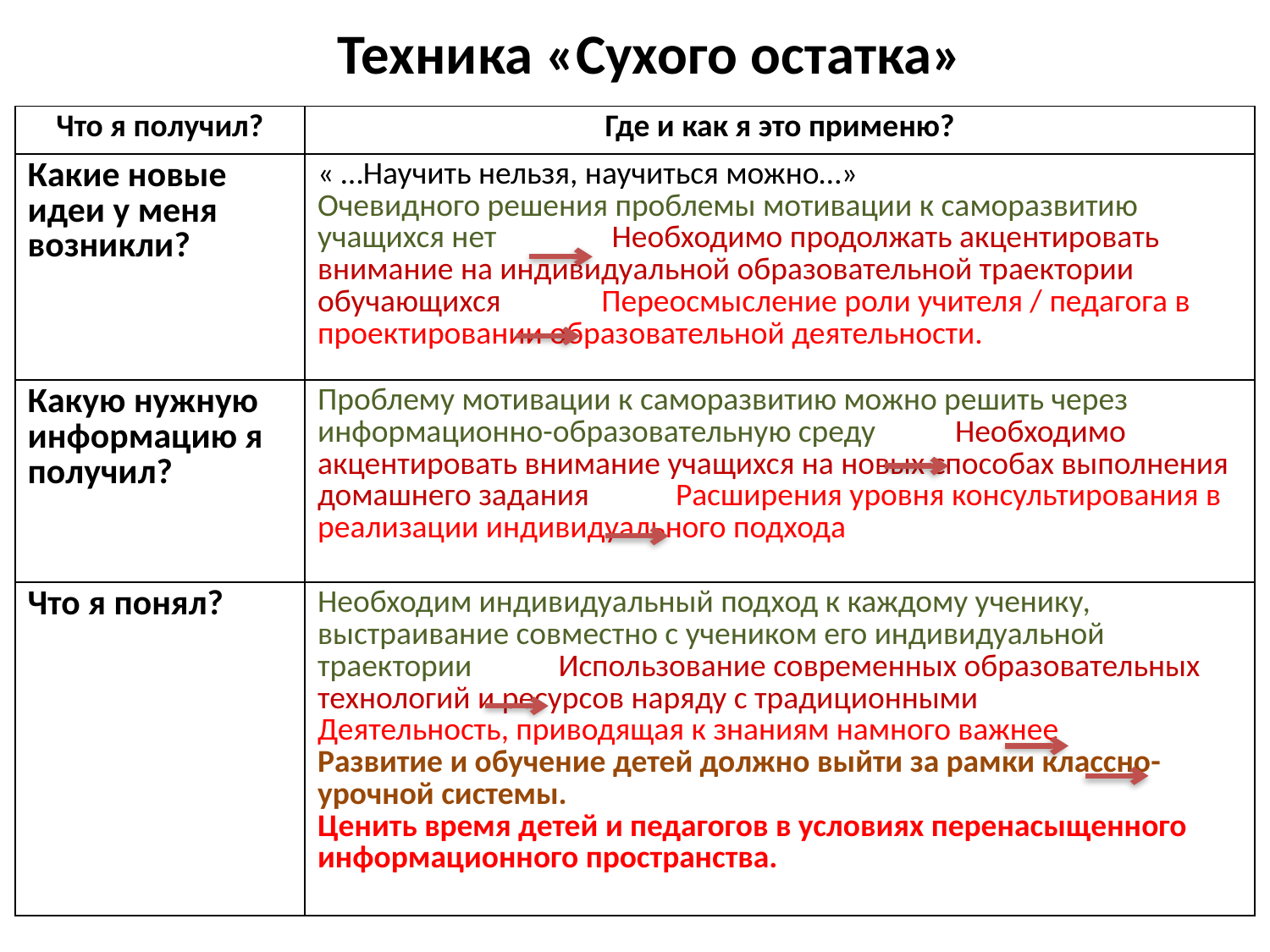

# Техника «Сухого остатка»
| Что я получил? | Где и как я это применю? |
| --- | --- |
| Какие новые идеи у меня возникли? | « …Научить нельзя, научиться можно…» Очевидного решения проблемы мотивации к саморазвитию учащихся нет Необходимо продолжать акцентировать внимание на индивидуальной образовательной траектории обучающихся Переосмысление роли учителя / педагога в проектировании образовательной деятельности. |
| Какую нужную информацию я получил? | Проблему мотивации к саморазвитию можно решить через информационно-образовательную среду Необходимо акцентировать внимание учащихся на новых способах выполнения домашнего задания Расширения уровня консультирования в реализации индивидуального подхода |
| Что я понял? | Необходим индивидуальный подход к каждому ученику, выстраивание совместно с учеником его индивидуальной траектории Использование современных образовательных технологий и ресурсов наряду с традиционными Деятельность, приводящая к знаниям намного важнее   Развитие и обучение детей должно выйти за рамки классно-урочной системы. Ценить время детей и педагогов в условиях перенасыщенного информационного пространства. |